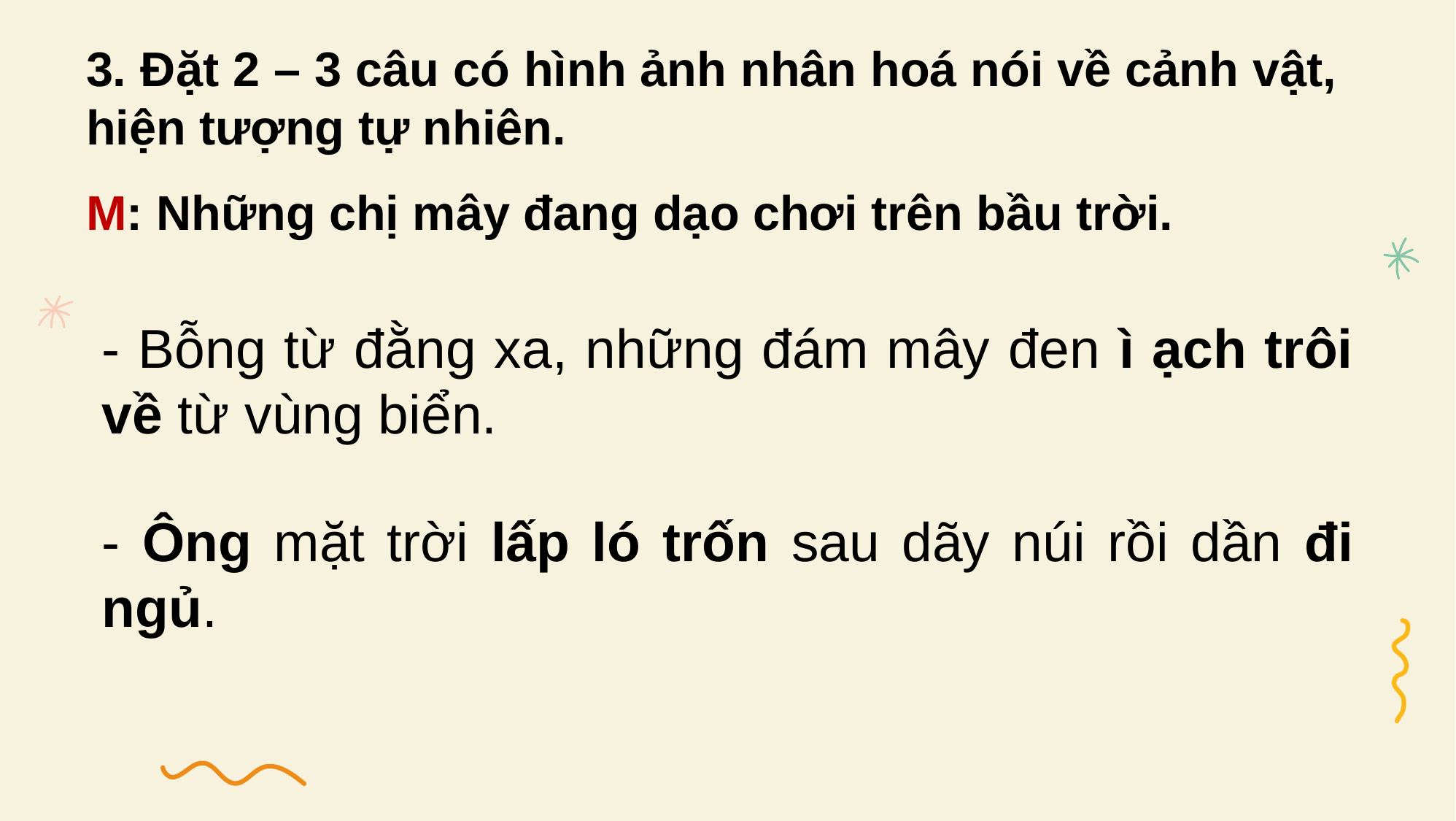

3. Đặt 2 – 3 câu có hình ảnh nhân hoá nói về cảnh vật, hiện tượng tự nhiên.
M: Những chị mây đang dạo chơi trên bầu trời.
- Bỗng từ đằng xa, những đám mây đen ì ạch trôi về từ vùng biển.
- Ông mặt trời lấp ló trốn sau dãy núi rồi dần đi ngủ.